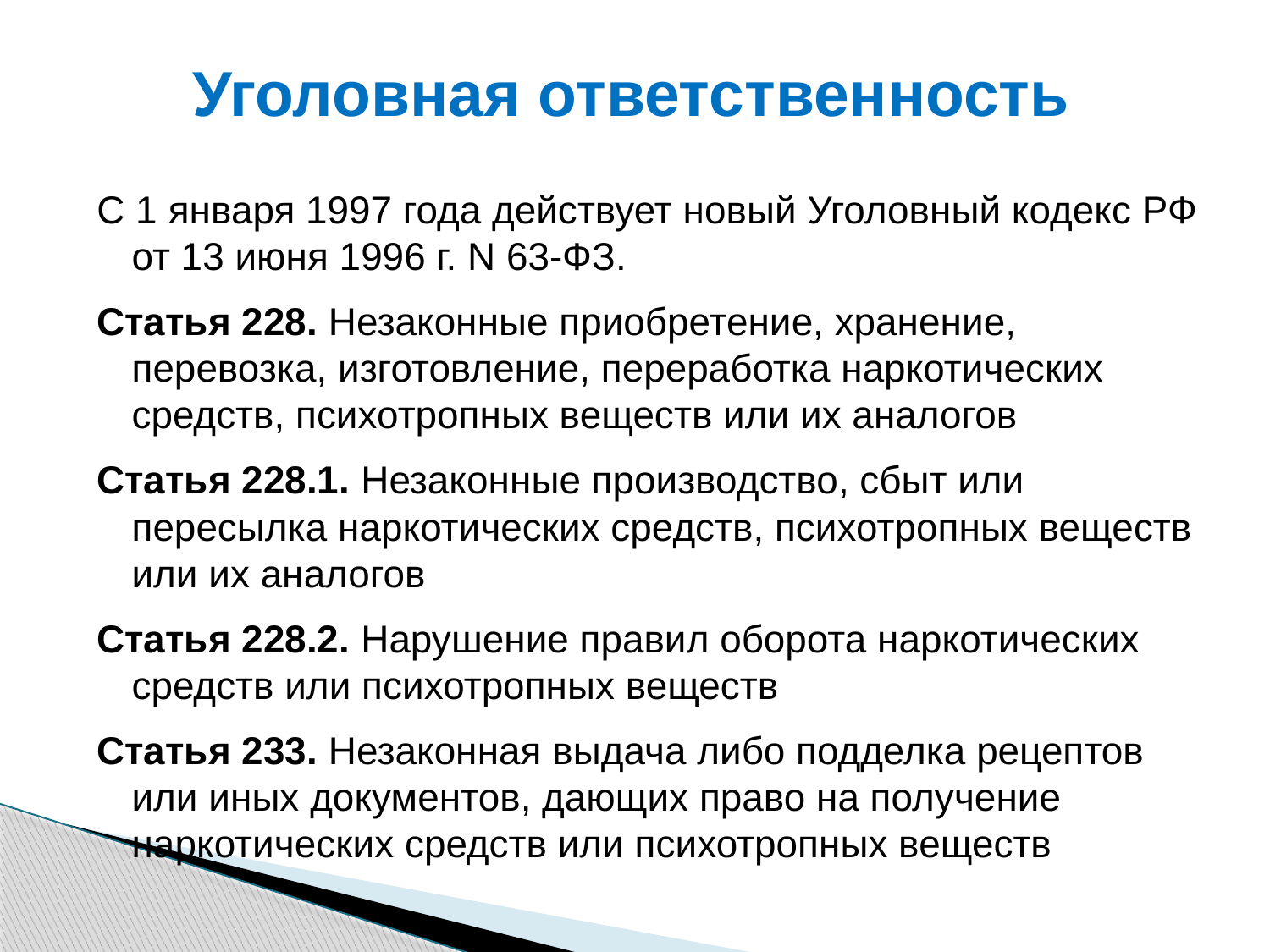

# Уголовная ответственность
С 1 января 1997 года действует новый Уголовный кодекс РФ от 13 июня 1996 г. N 63-ФЗ.
Статья 228. Незаконные приобретение, хранение, перевозка, изготовление, переработка наркотических средств, психотропных веществ или их аналогов
Статья 228.1. Незаконные производство, сбыт или пересылка наркотических средств, психотропных веществ или их аналогов
Статья 228.2. Нарушение правил оборота наркотических средств или психотропных веществ
Статья 233. Незаконная выдача либо подделка рецептов или иных документов, дающих право на получение наркотических средств или психотропных веществ